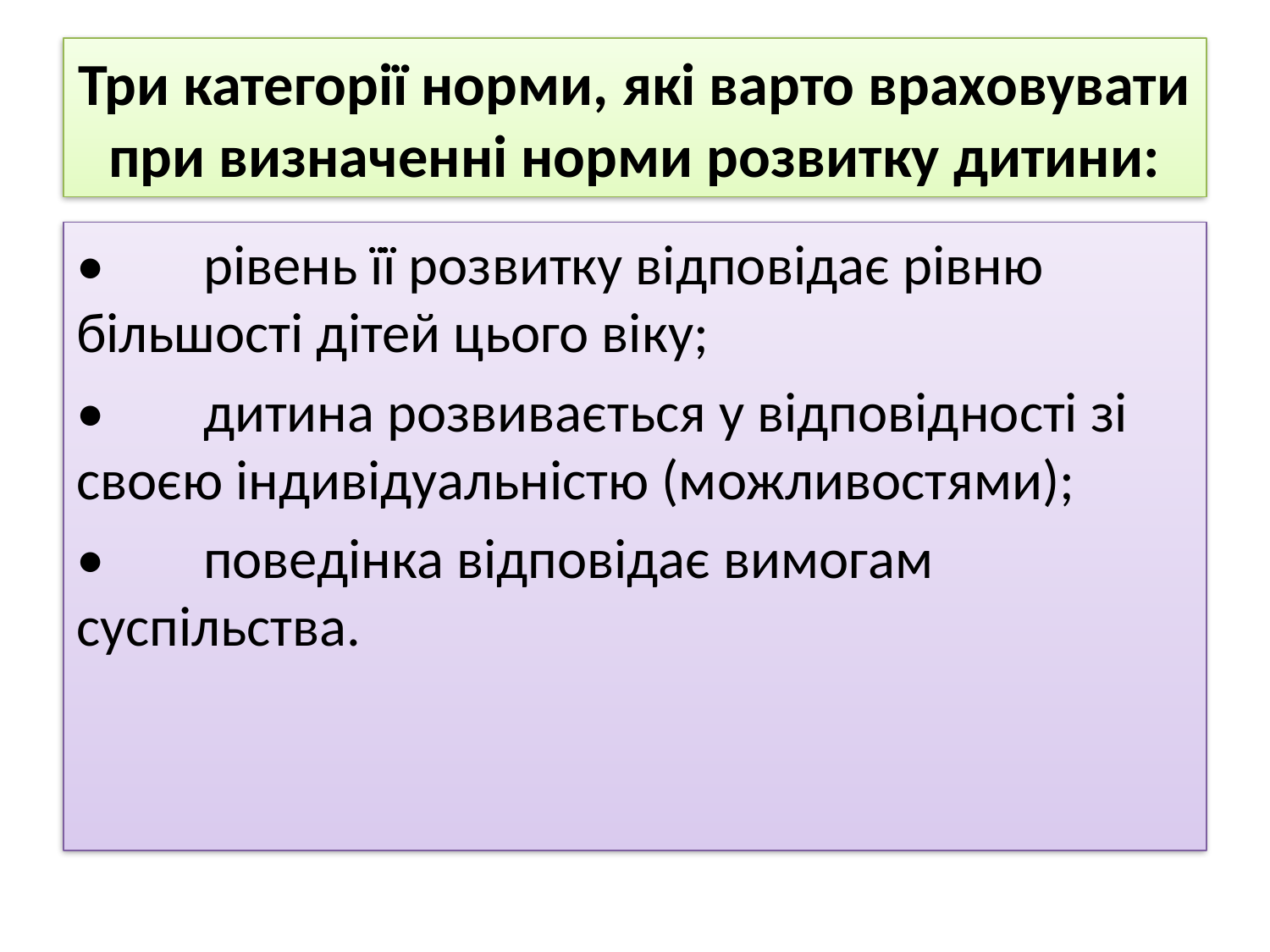

# Три категорії норми, які варто враховувати при визначенні норми розвитку дитини:
•	рівень її розвитку відповідає рівню більшості дітей цього віку;
•	дитина розвивається у відповідності зі своєю індивідуальністю (можливостями);
•	поведінка відповідає вимогам суспільства.